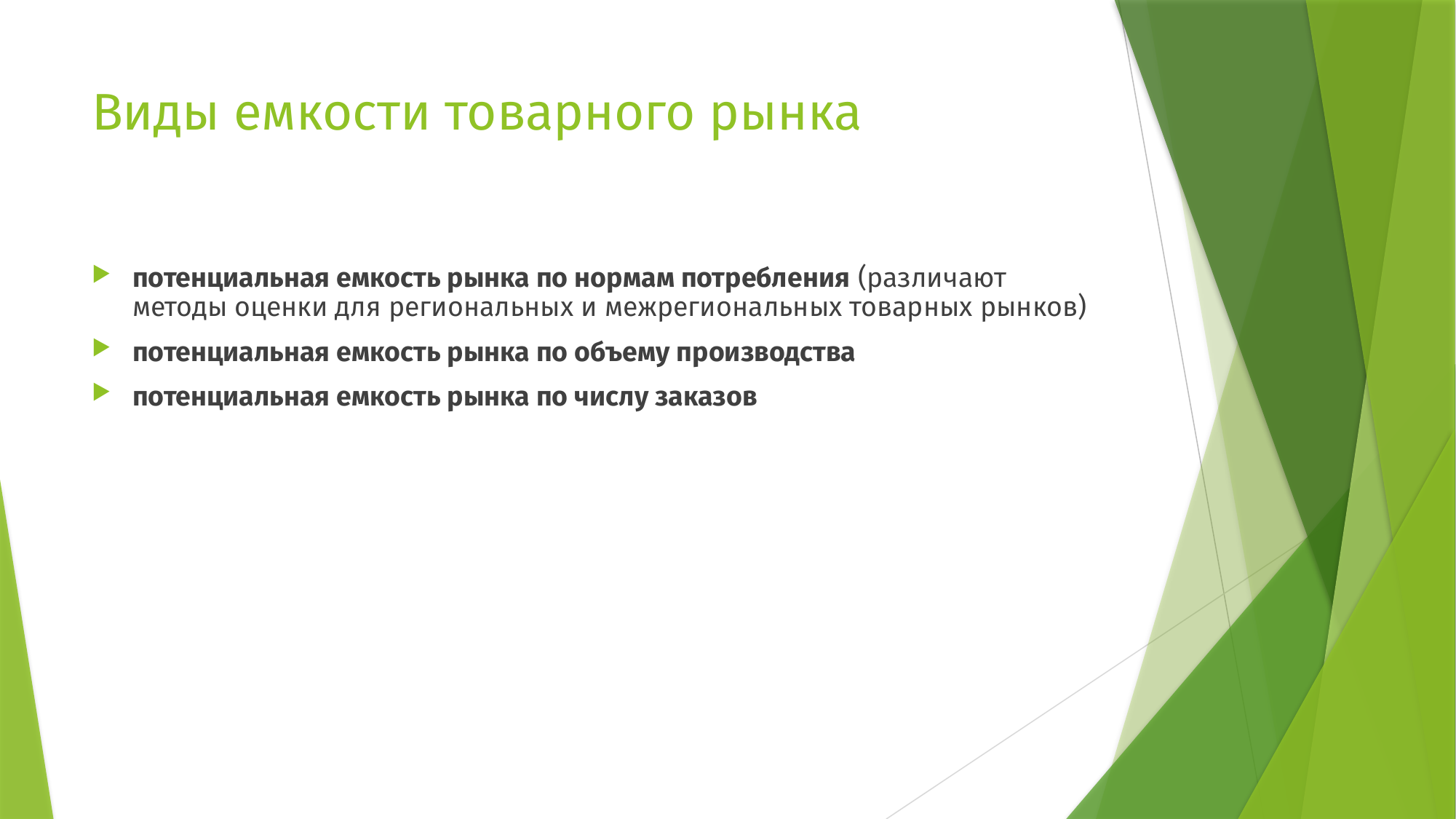

# Виды емкости товарного рынка
потенциальная емкость рынка по нормам потребления (различают методы оценки для региональных и межрегиональных товарных рынков)
потенциальная емкость рынка по объему производства
потенциальная емкость рынка по числу заказов